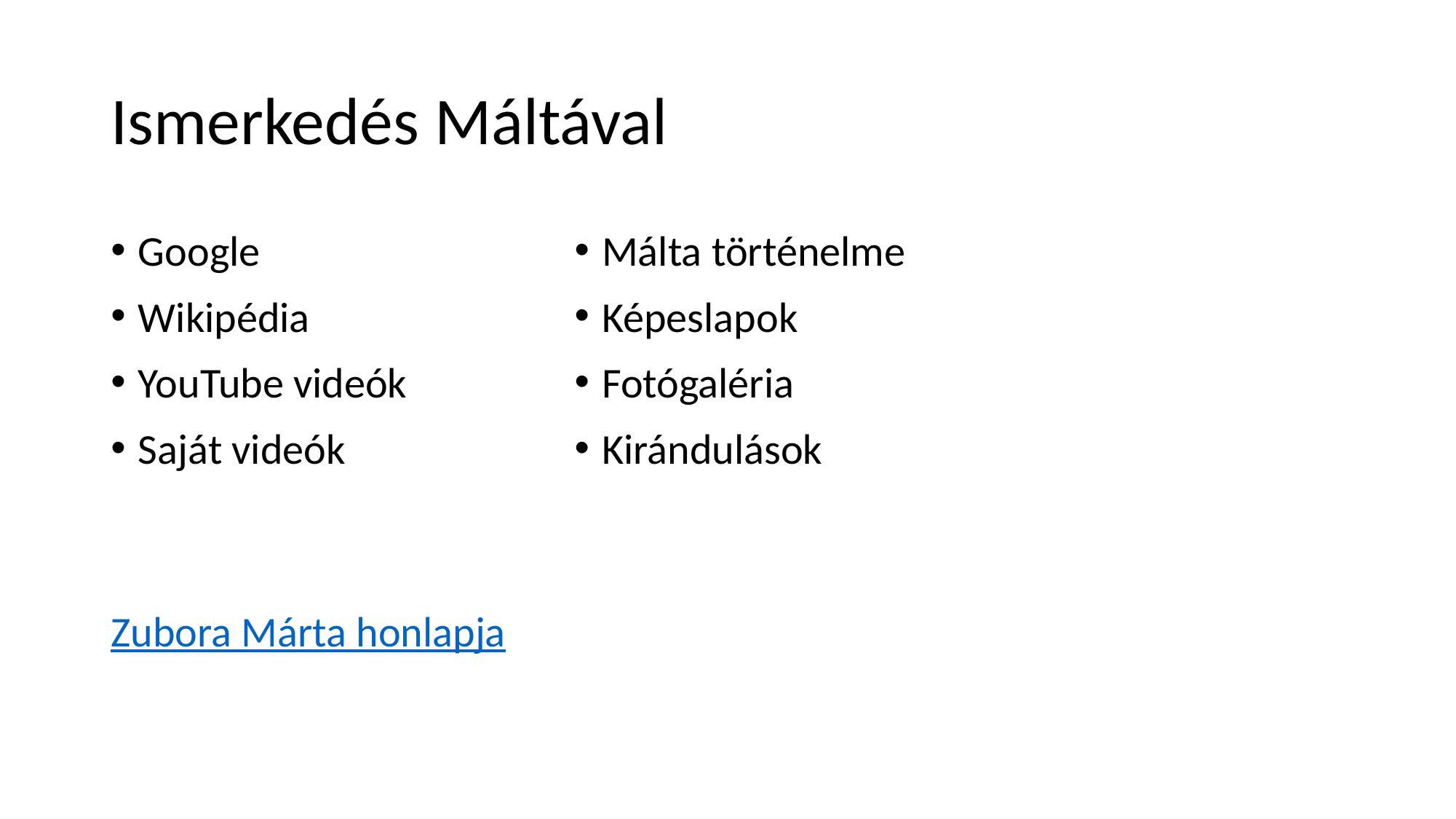

# Ismerkedés Máltával
Google
Wikipédia
YouTube videók
Saját videók

Zubora Márta honlapja
Málta történelme
Képeslapok
Fotógaléria
Kirándulások